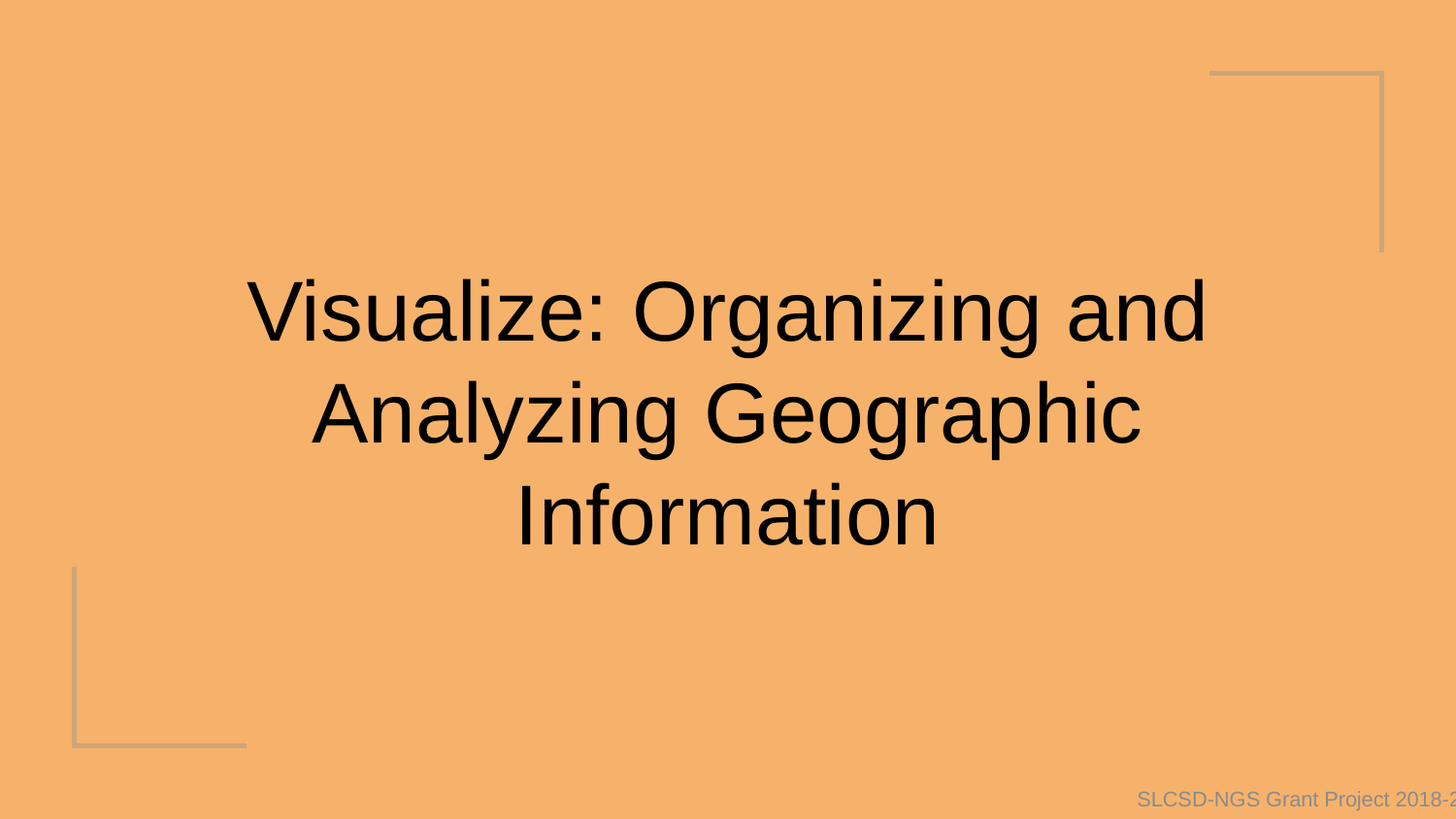

# Visualize: Organizing and Analyzing Geographic Information
SLCSD-NGS Grant Project 2018-2019